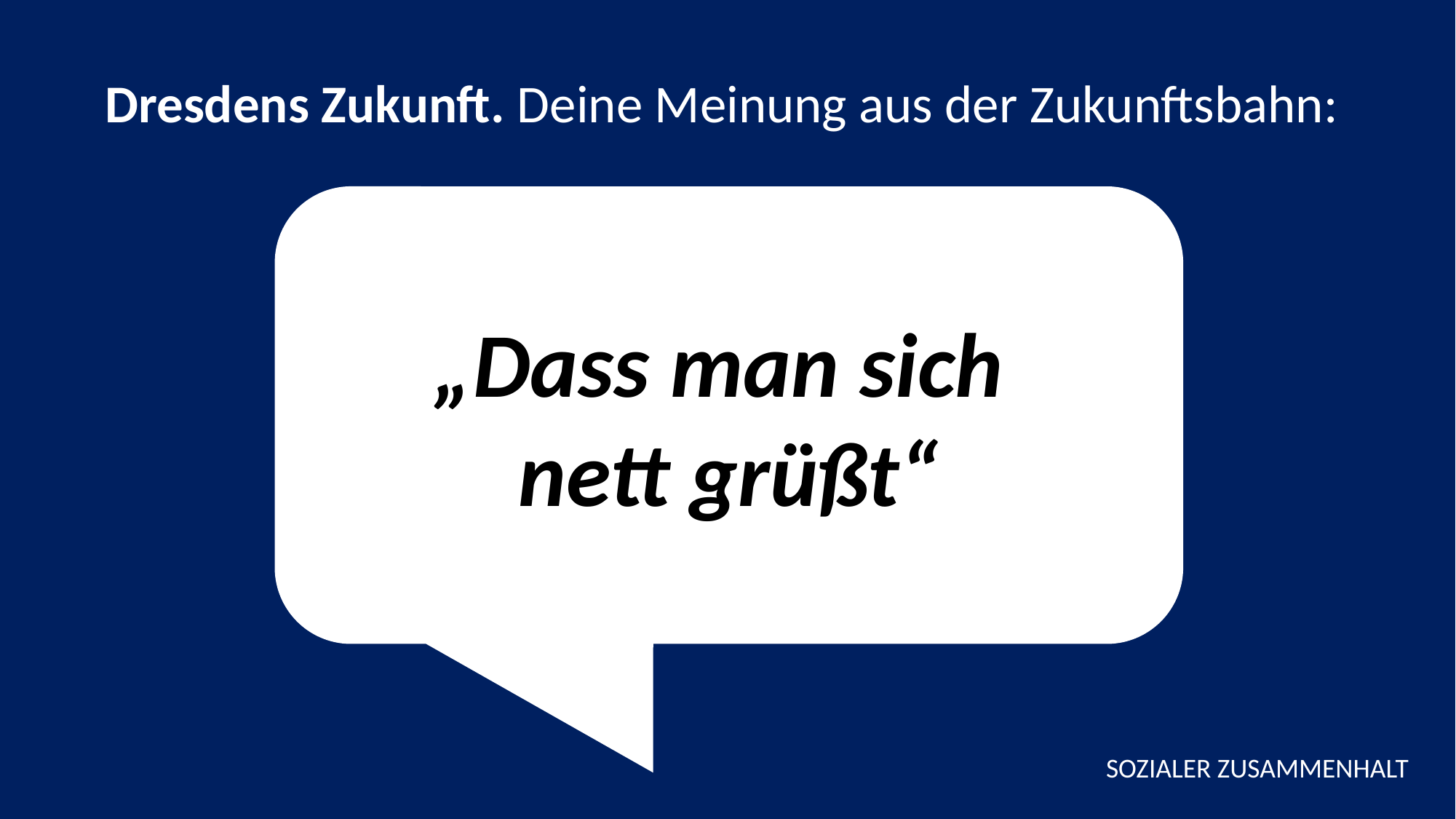

Dresdens Zukunft. Deine Meinung aus der Zukunftsbahn:
„Dass man sich
nett grüßt“
SOZIALER ZUSAMMENHALT